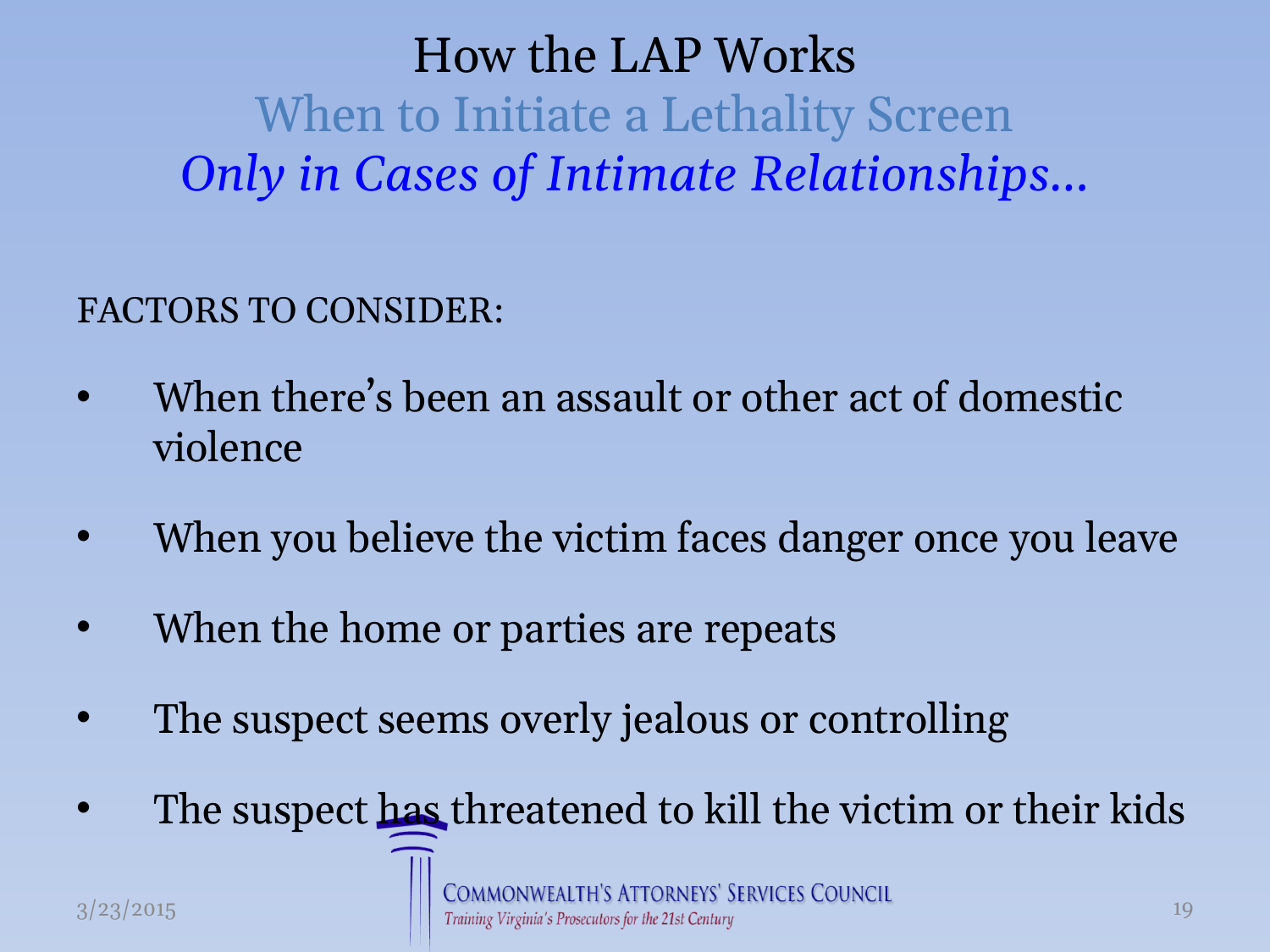

# How the LAP Works When to Initiate a Lethality Screen Only in Cases of Intimate Relationships…
FACTORS TO CONSIDER:
When there’s been an assault or other act of domestic violence
When you believe the victim faces danger once you leave
When the home or parties are repeats
The suspect seems overly jealous or controlling
The suspect has threatened to kill the victim or their kids

3/23/2015
19